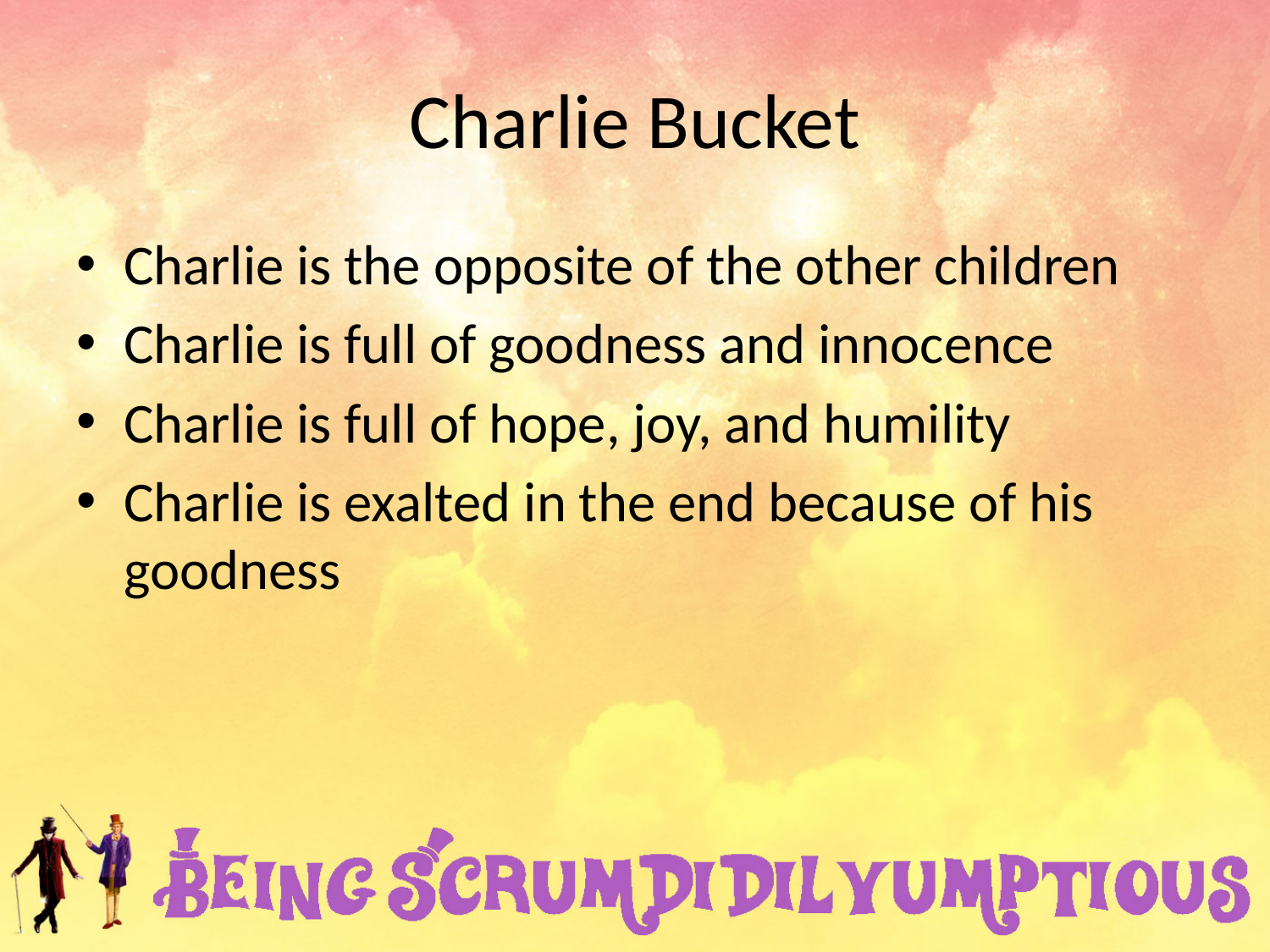

# Charlie Bucket
Charlie is the opposite of the other children
Charlie is full of goodness and innocence
Charlie is full of hope, joy, and humility
Charlie is exalted in the end because of his goodness